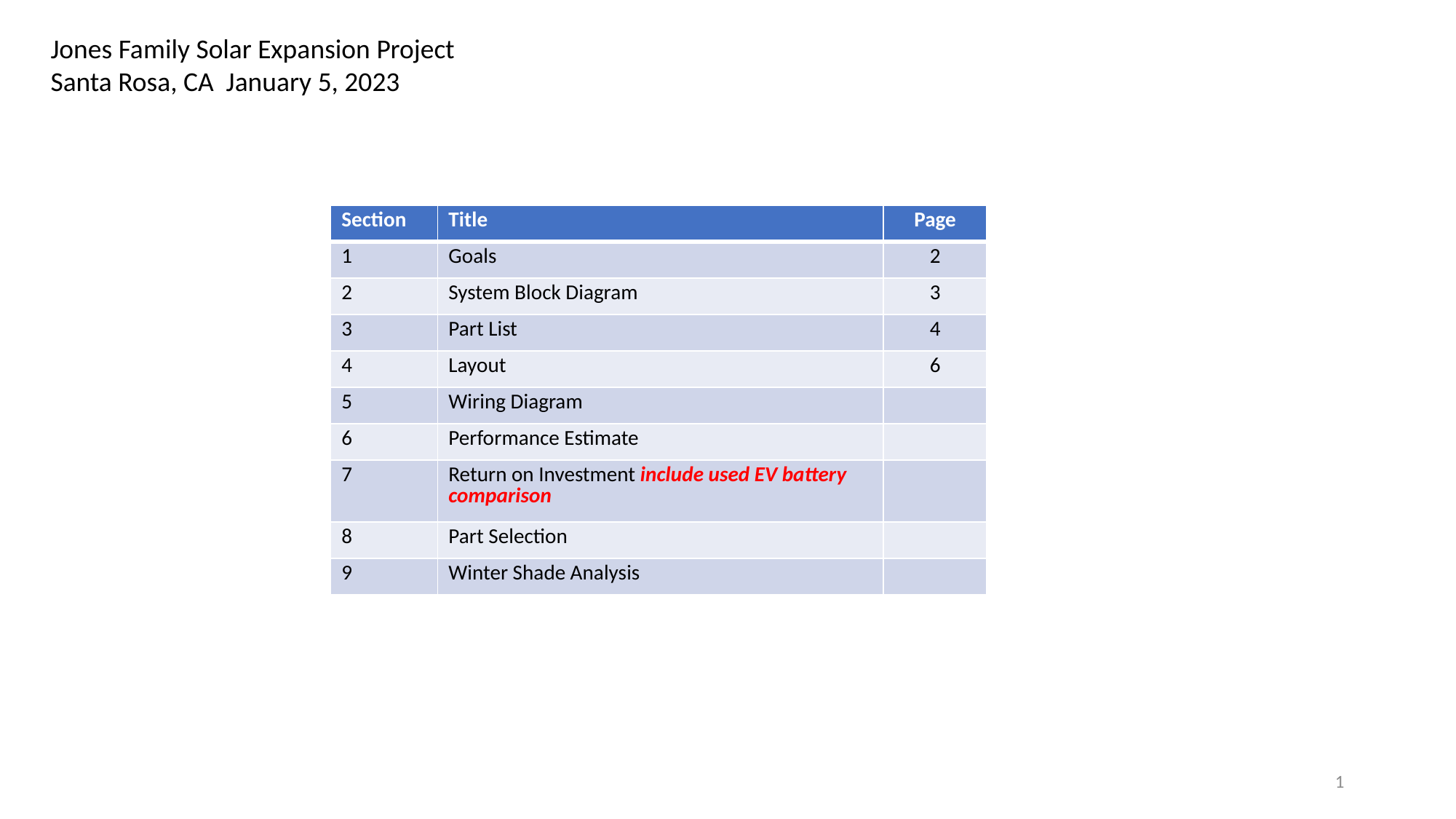

Jones Family Solar Expansion Project
Santa Rosa, CA  January 5, 2023
| Section | Title | Page |
| --- | --- | --- |
| 1 | Goals | 2 |
| 2 | System Block Diagram | 3 |
| 3 | Part List | 4 |
| 4 | Layout | 6 |
| 5 | Wiring Diagram |  |
| 6 | Performance Estimate |  |
| 7 | Return on Investment include used EV battery comparison |  |
| 8 | Part Selection |  |
| 9 | Winter Shade Analysis |  |
1